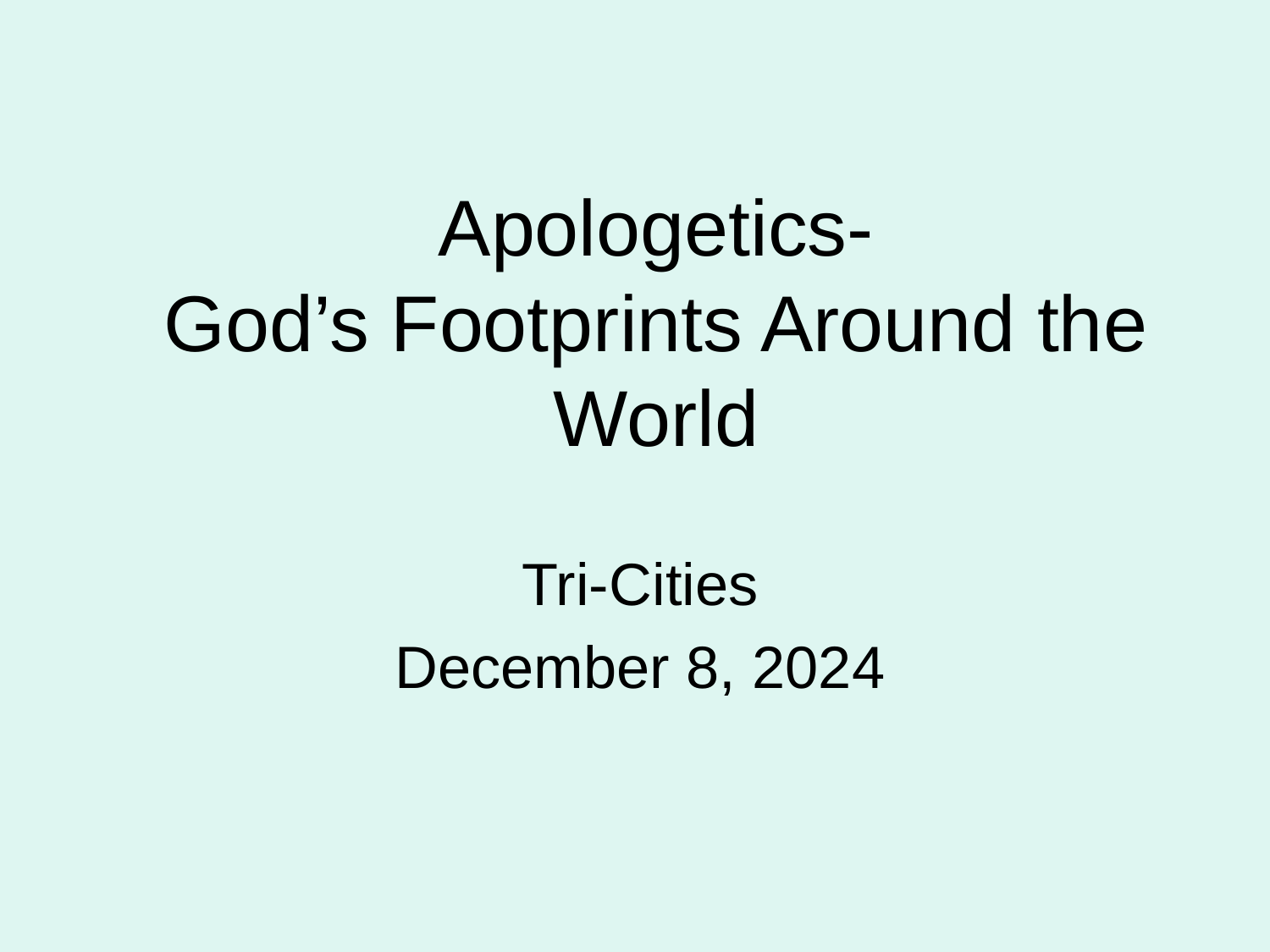

# Apologetics- God’s Footprints Around the World
Tri-Cities
December 8, 2024